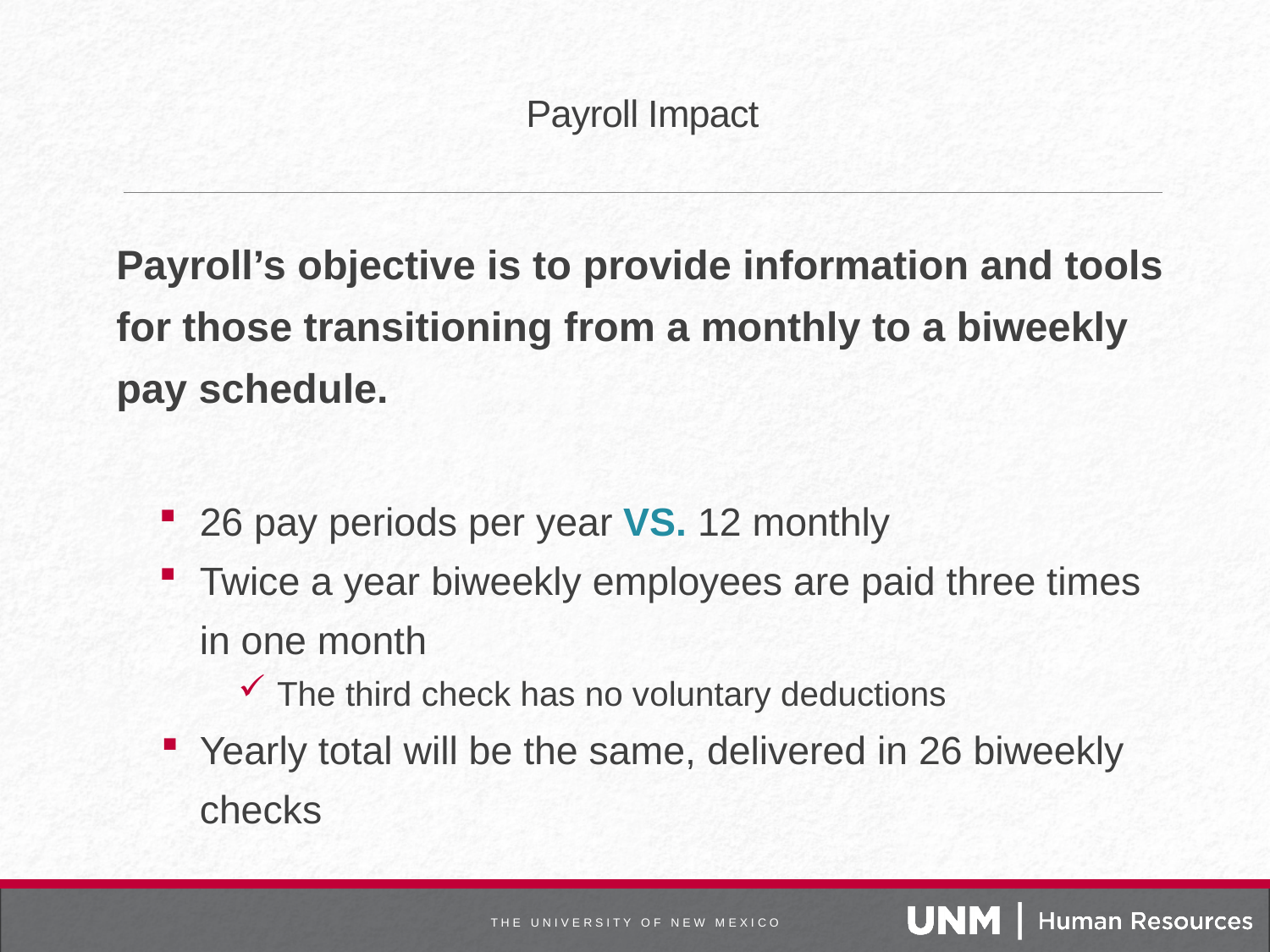

# Payroll Impact
Payroll’s objective is to provide information and tools for those transitioning from a monthly to a biweekly pay schedule.

26 pay periods per year VS. 12 monthly
Twice a year biweekly employees are paid three times in one month
The third check has no voluntary deductions
Yearly total will be the same, delivered in 26 biweekly checks
T H E   U N I V E R S I T Y   O F   N E W   M E X I C O